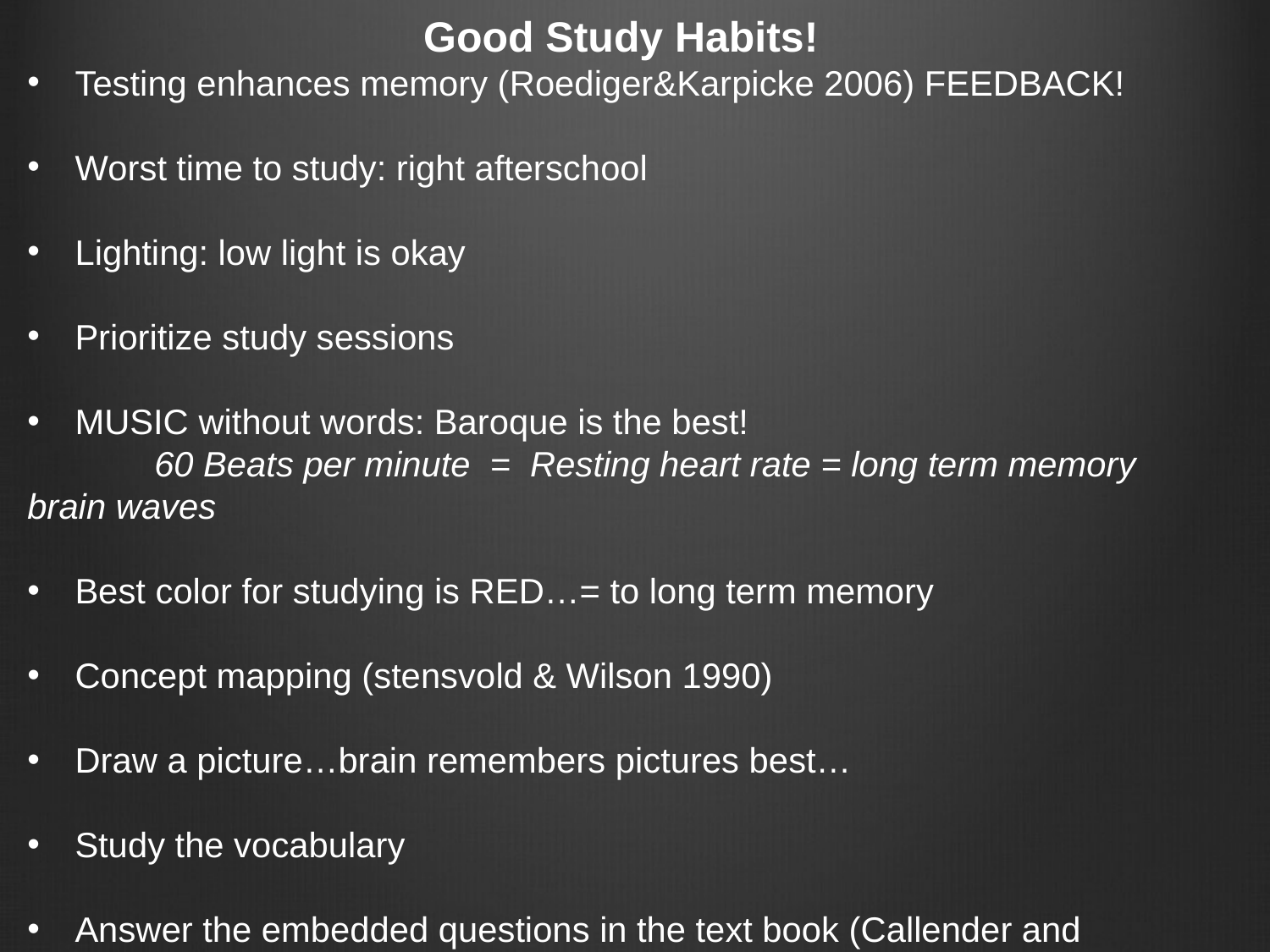

Good Study Habits!
Testing enhances memory (Roediger&Karpicke 2006) FEEDBACK!

Worst time to study: right afterschool

Lighting: low light is okay

Prioritize study sessions

MUSIC without words: Baroque is the best!
	60 Beats per minute  =  Resting heart rate = long term memory brain waves

Best color for studying is RED…= to long term memory

Concept mapping (stensvold & Wilson 1990)

Draw a picture…brain remembers pictures best…

Study the vocabulary

Answer the embedded questions in the text book (Callender and MDaniel 2007)